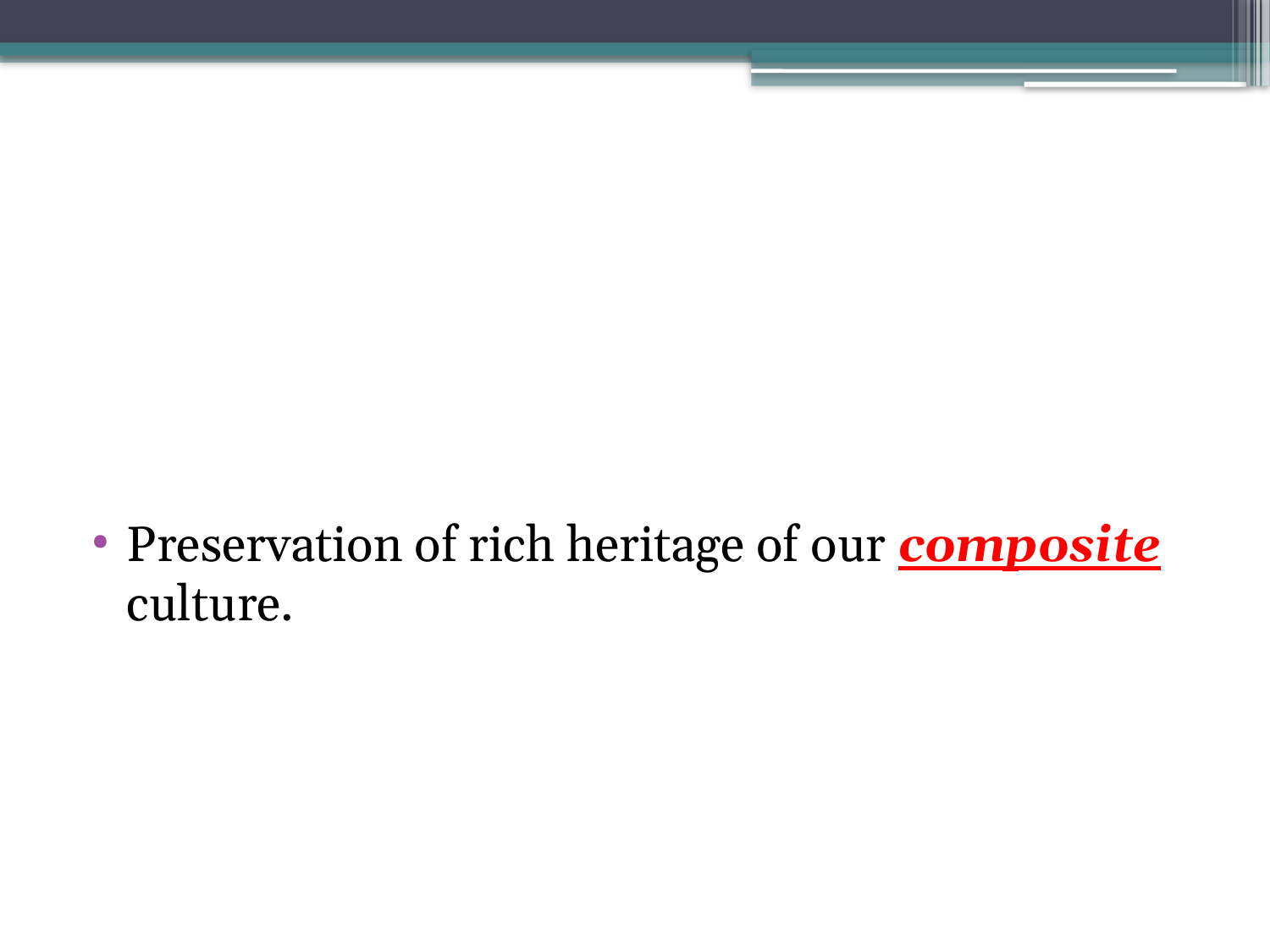

#

Preservation of rich heritage of our composite culture.